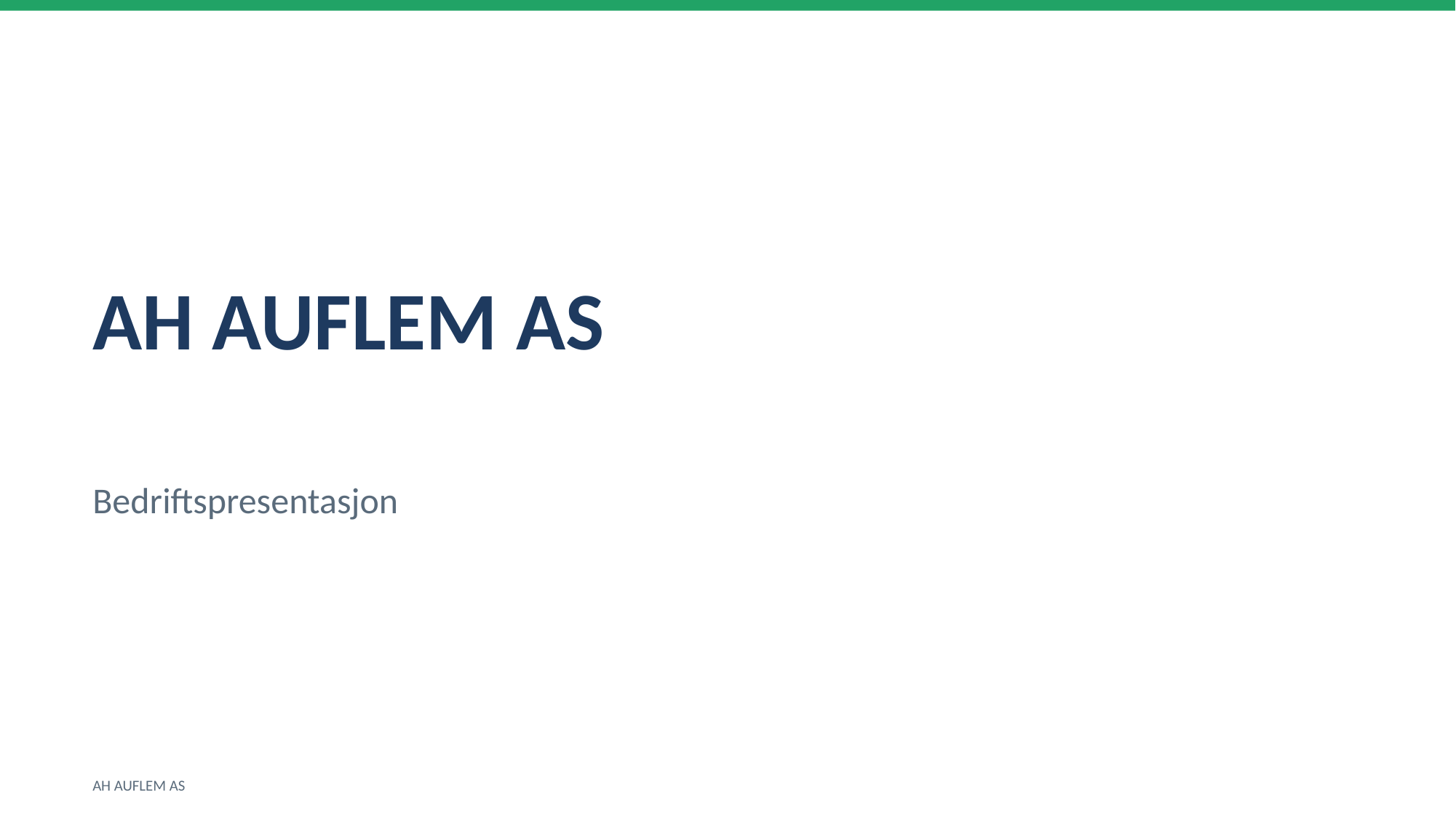

AH AUFLEM AS
Bedriftspresentasjon
AH AUFLEM AS